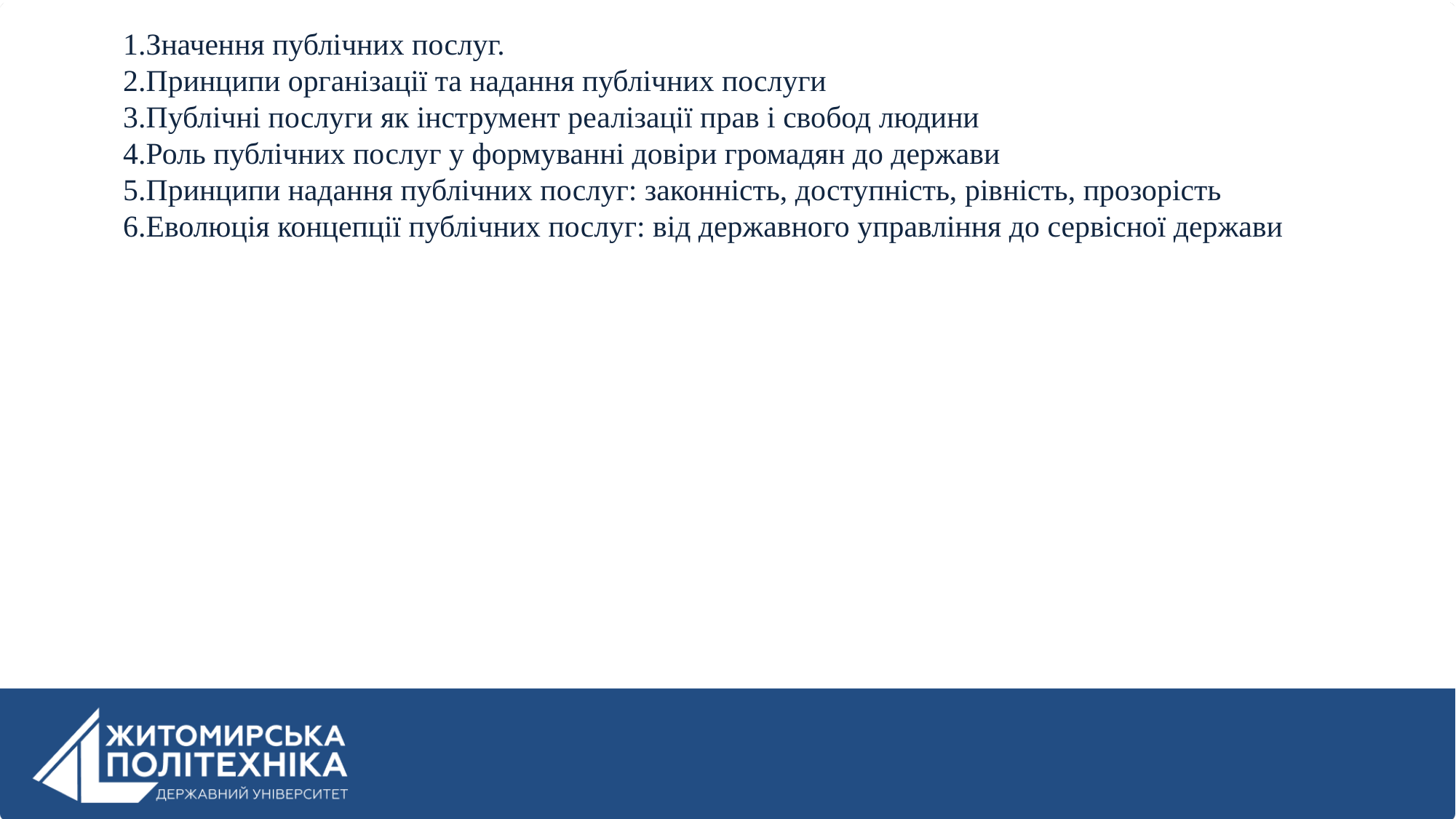

Значення публічних послуг.
Принципи організації та надання публічних послуги
Публічні послуги як інструмент реалізації прав і свобод людини
Роль публічних послуг у формуванні довіри громадян до держави
Принципи надання публічних послуг: законність, доступність, рівність, прозорість
Еволюція концепції публічних послуг: від державного управління до сервісної держави